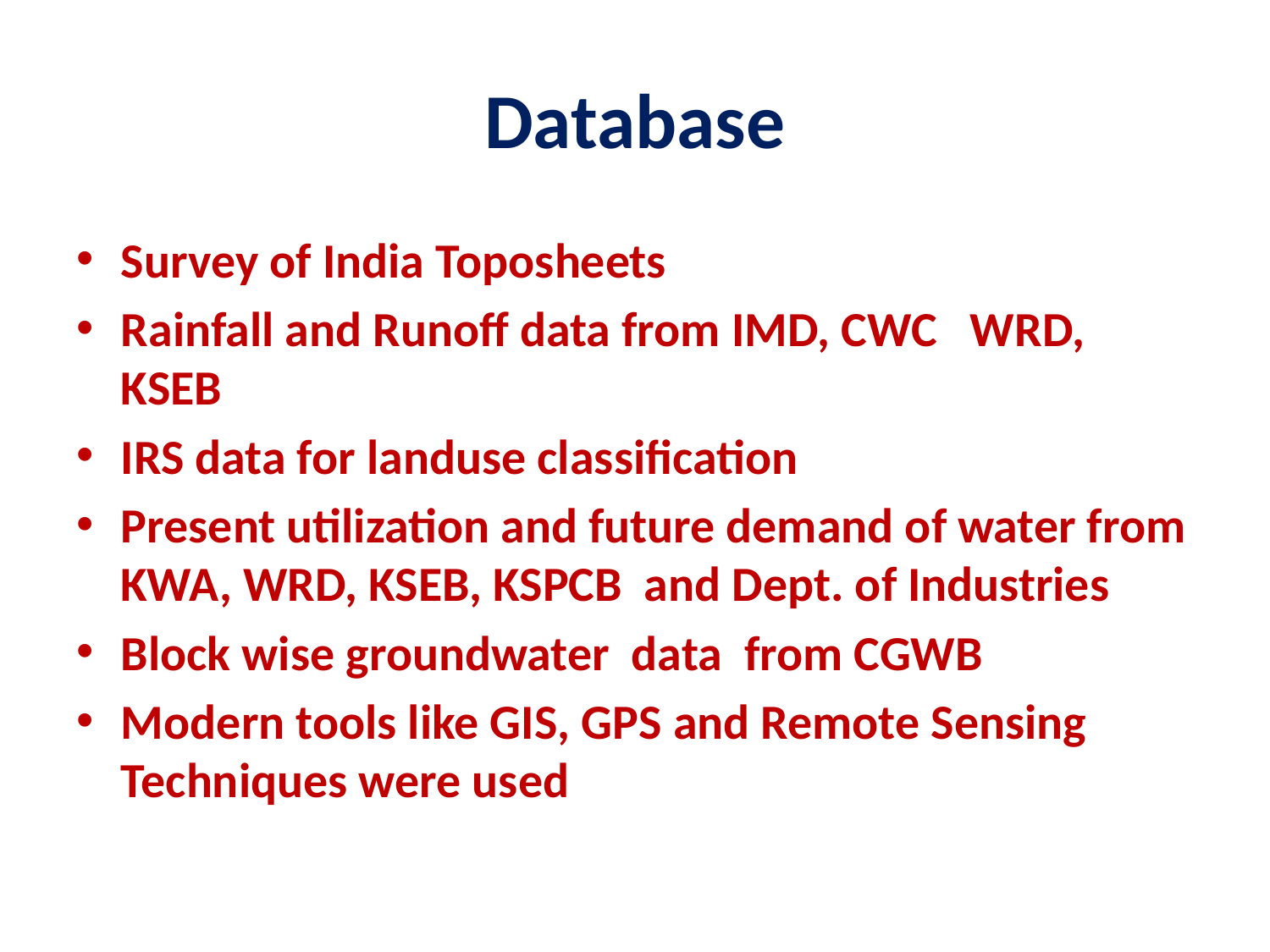

# Database
Survey of India Toposheets
Rainfall and Runoff data from IMD, CWC   WRD, KSEB
IRS data for landuse classification
Present utilization and future demand of water from KWA, WRD, KSEB, KSPCB  and Dept. of Industries
Block wise groundwater  data  from CGWB
Modern tools like GIS, GPS and Remote Sensing Techniques were used